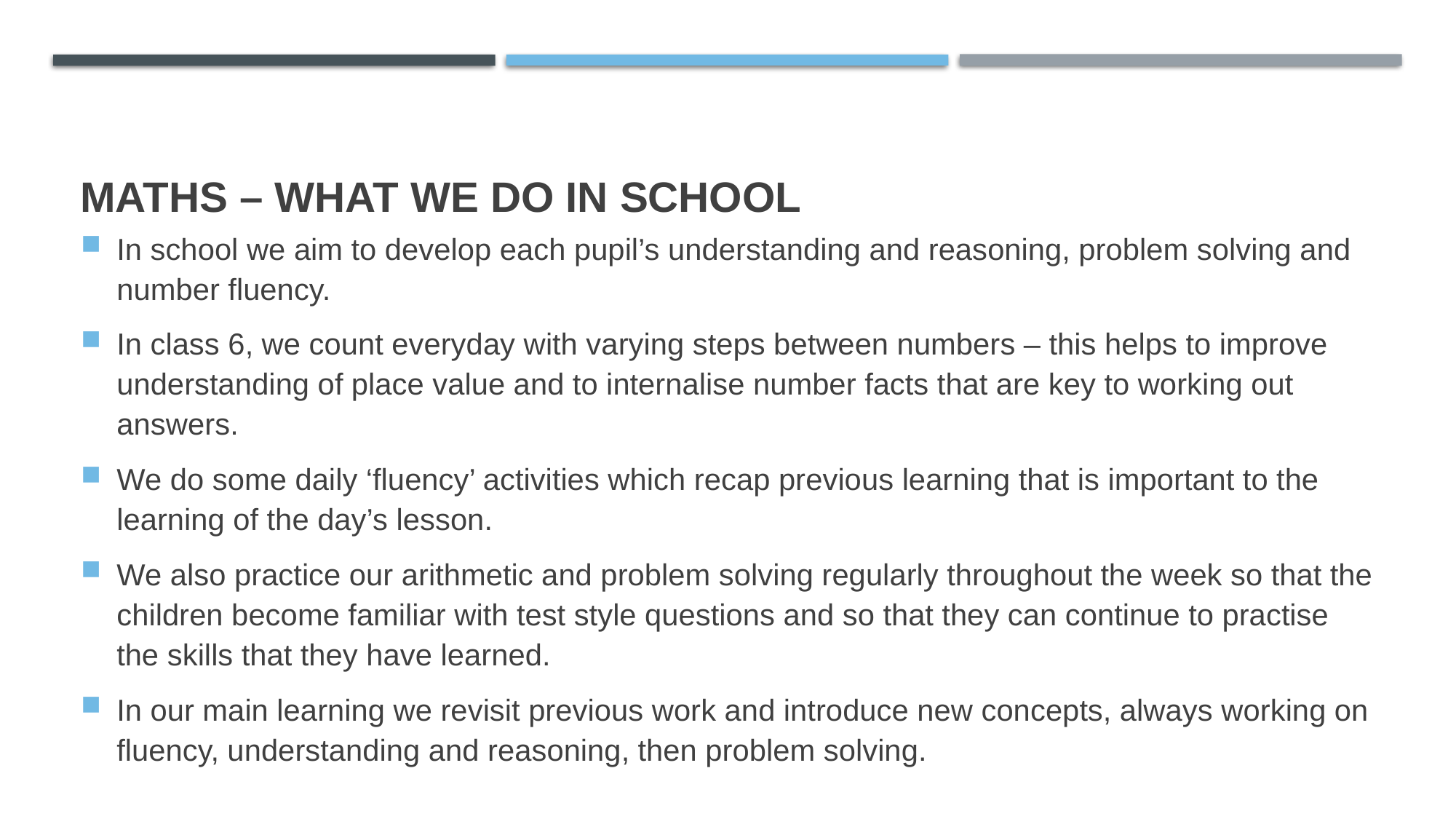

# MAThS – what we do in school
In school we aim to develop each pupil’s understanding and reasoning, problem solving and number fluency.
In class 6, we count everyday with varying steps between numbers – this helps to improve understanding of place value and to internalise number facts that are key to working out answers.
We do some daily ‘fluency’ activities which recap previous learning that is important to the learning of the day’s lesson.
We also practice our arithmetic and problem solving regularly throughout the week so that the children become familiar with test style questions and so that they can continue to practise the skills that they have learned.
In our main learning we revisit previous work and introduce new concepts, always working on fluency, understanding and reasoning, then problem solving.